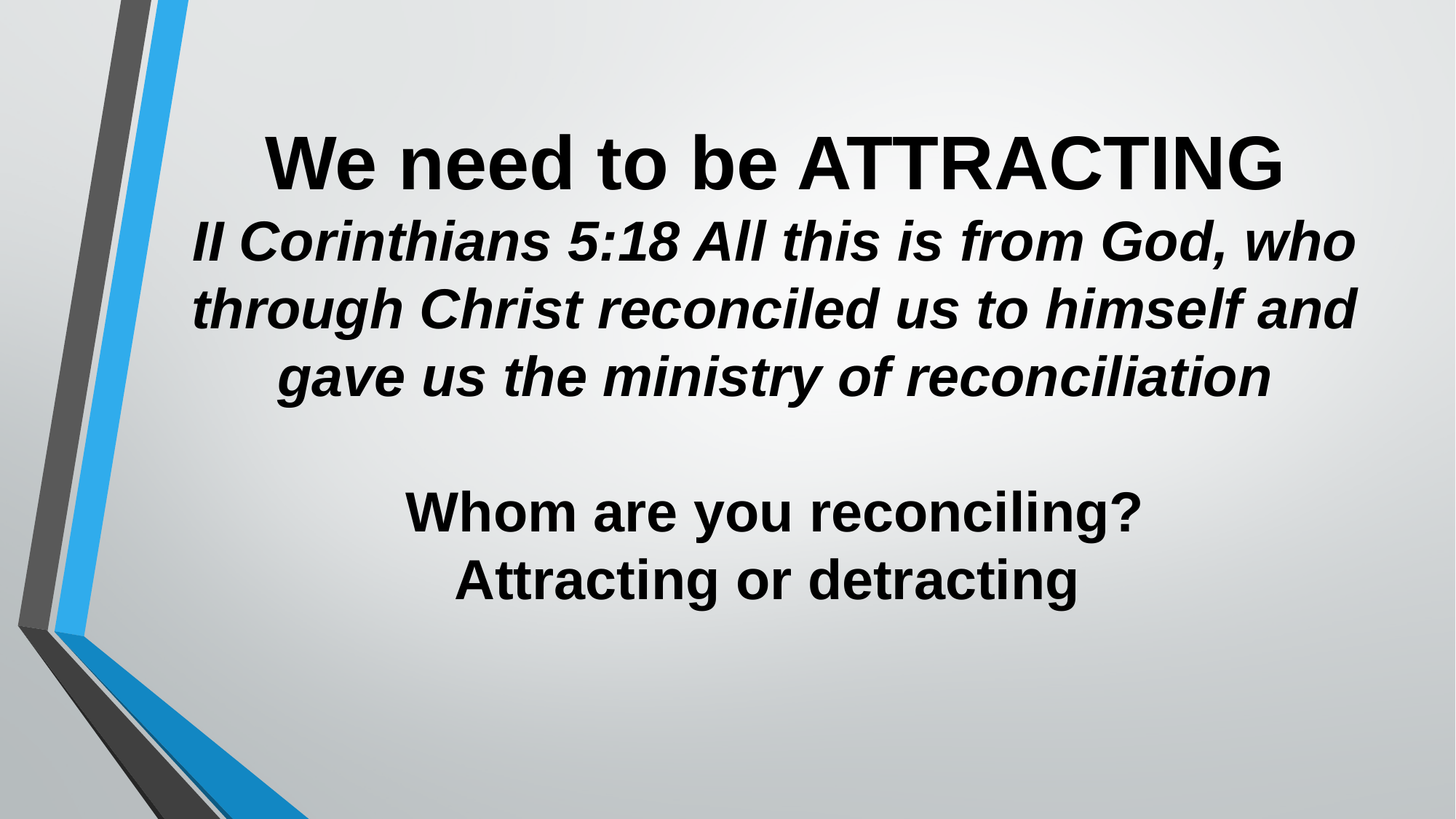

# We need to be ATTRACTING II Corinthians 5:18 All this is from God, who through Christ reconciled us to himself and gave us the ministry of reconciliation Whom are you reconciling? Attracting or detracting